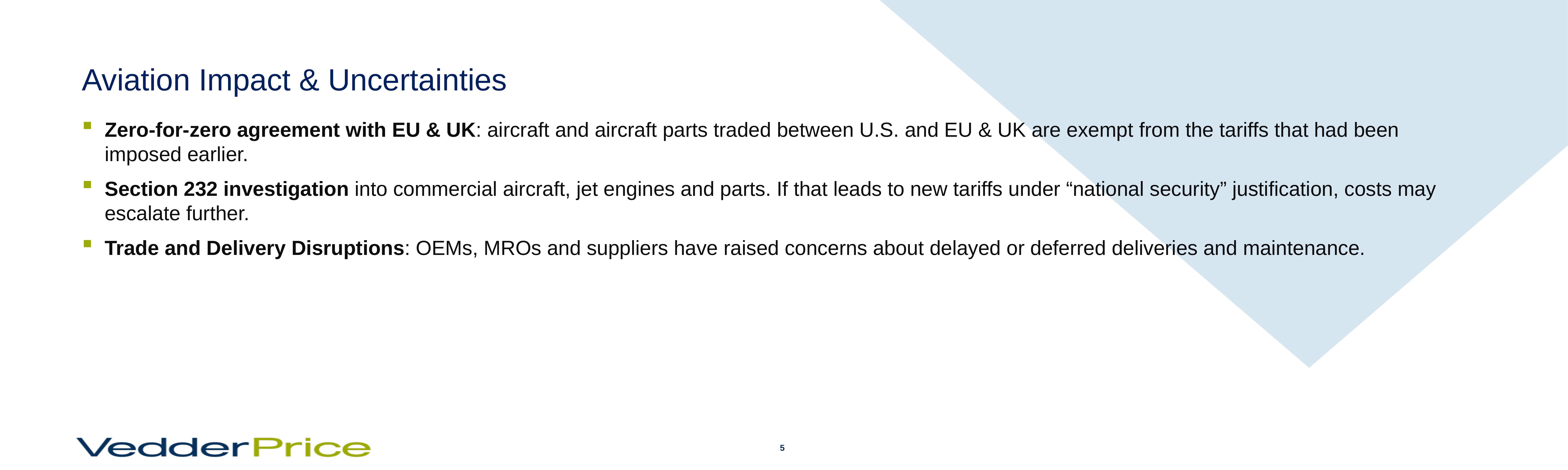

# Aviation Impact & Uncertainties
Zero-for-zero agreement with EU & UK: aircraft and aircraft parts traded between U.S. and EU & UK are exempt from the tariffs that had been imposed earlier.
Section 232 investigation into commercial aircraft, jet engines and parts. If that leads to new tariffs under “national security” justification, costs may escalate further.
Trade and Delivery Disruptions: OEMs, MROs and suppliers have raised concerns about delayed or deferred deliveries and maintenance.
5